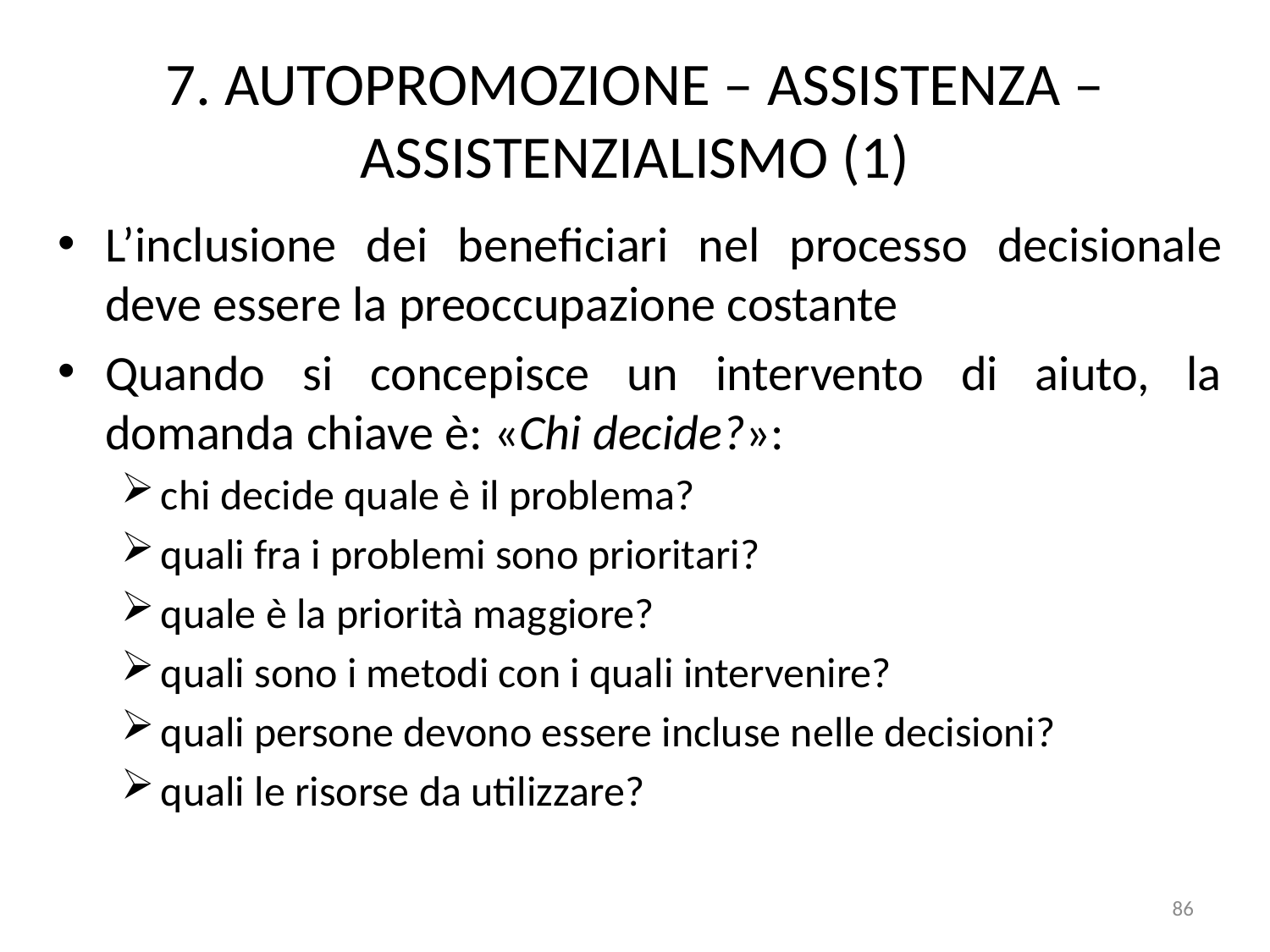

# 7. AUTOPROMOZIONE – ASSISTENZA – ASSISTENZIALISMO (1)
L’inclusione dei beneficiari nel processo decisionale deve essere la preoccupazione costante
Quando si concepisce un intervento di aiuto, la domanda chiave è: «Chi decide?»:
chi decide quale è il problema?
quali fra i problemi sono prioritari?
quale è la priorità maggiore?
quali sono i metodi con i quali intervenire?
quali persone devono essere incluse nelle decisioni?
quali le risorse da utilizzare?
86